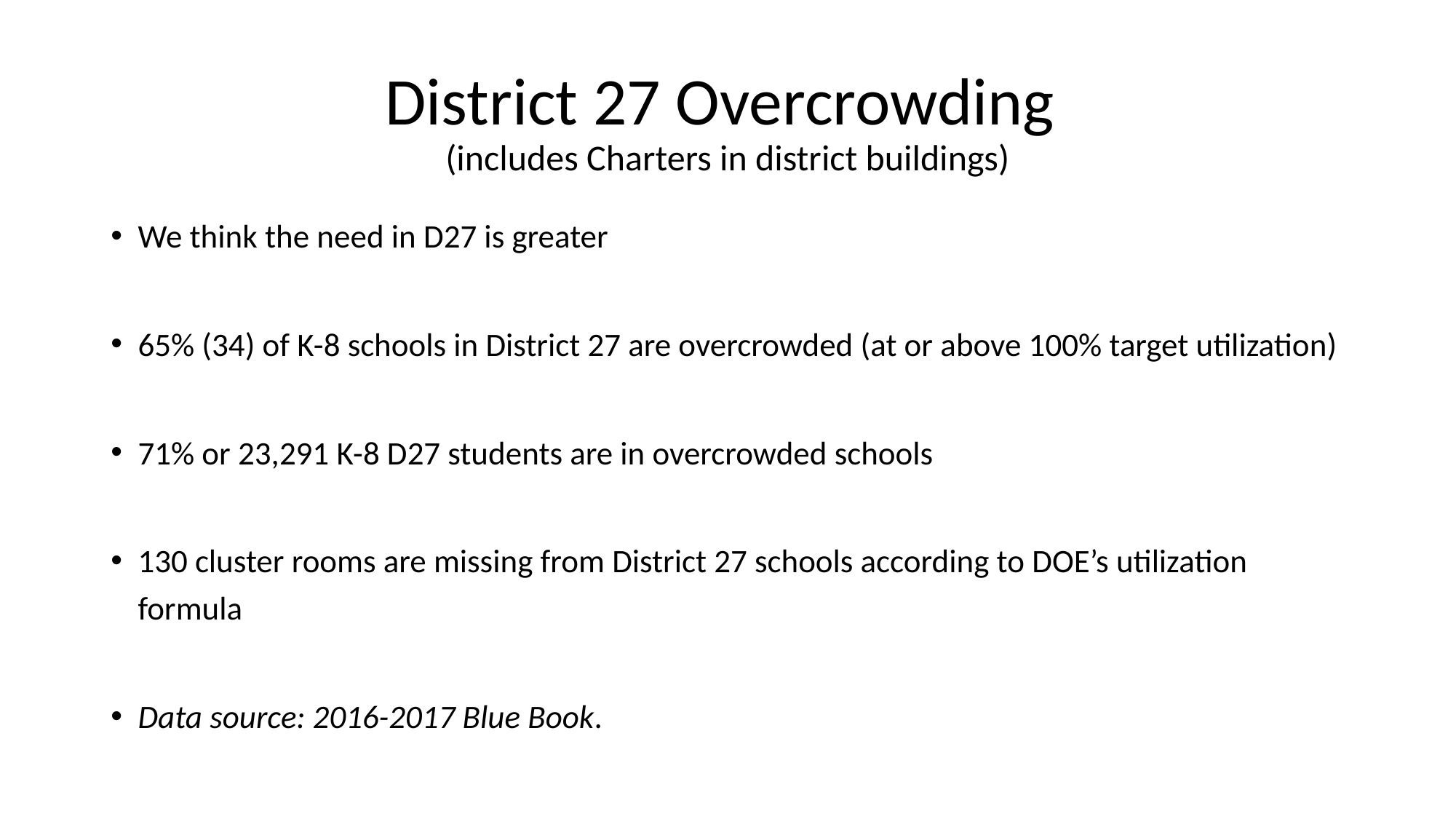

# District 27 Overcrowding (includes Charters in district buildings)
We think the need in D27 is greater

65% (34) of K-8 schools in District 27 are overcrowded (at or above 100% target utilization)

71% or 23,291 K-8 D27 students are in overcrowded schools

130 cluster rooms are missing from District 27 schools according to DOE’s utilization formula

Data source: 2016-2017 Blue Book.